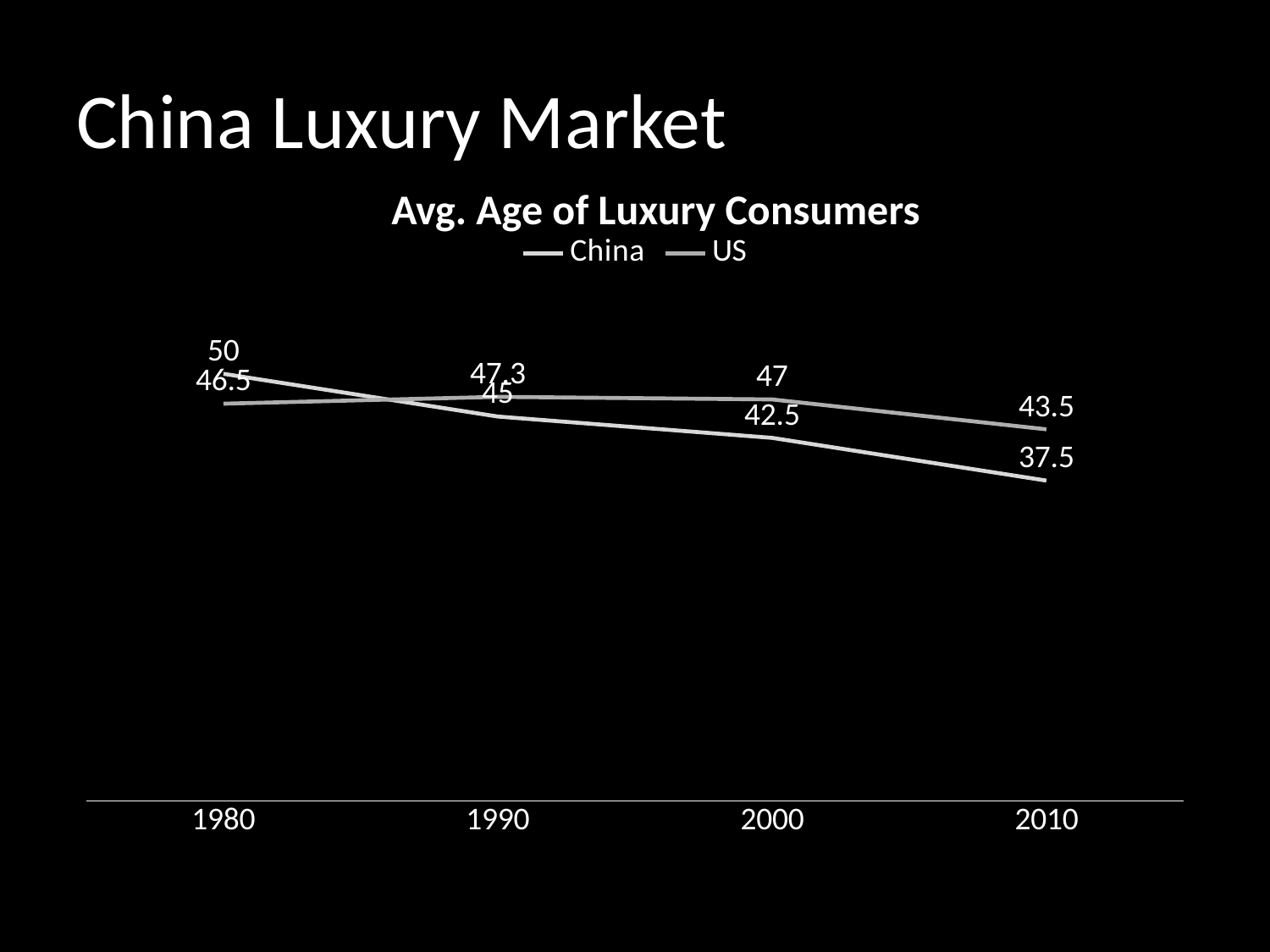

# China Luxury Market
Avg. Age of Luxury Consumers

### Chart

| Category | China | US |
|---|---|---|
| 1980 | 50.0 | 46.5 |
| 1990 | 45.0 | 47.3 |
| 2000 | 42.5 | 47.0 |
| 2010 | 37.5 | 43.5 |